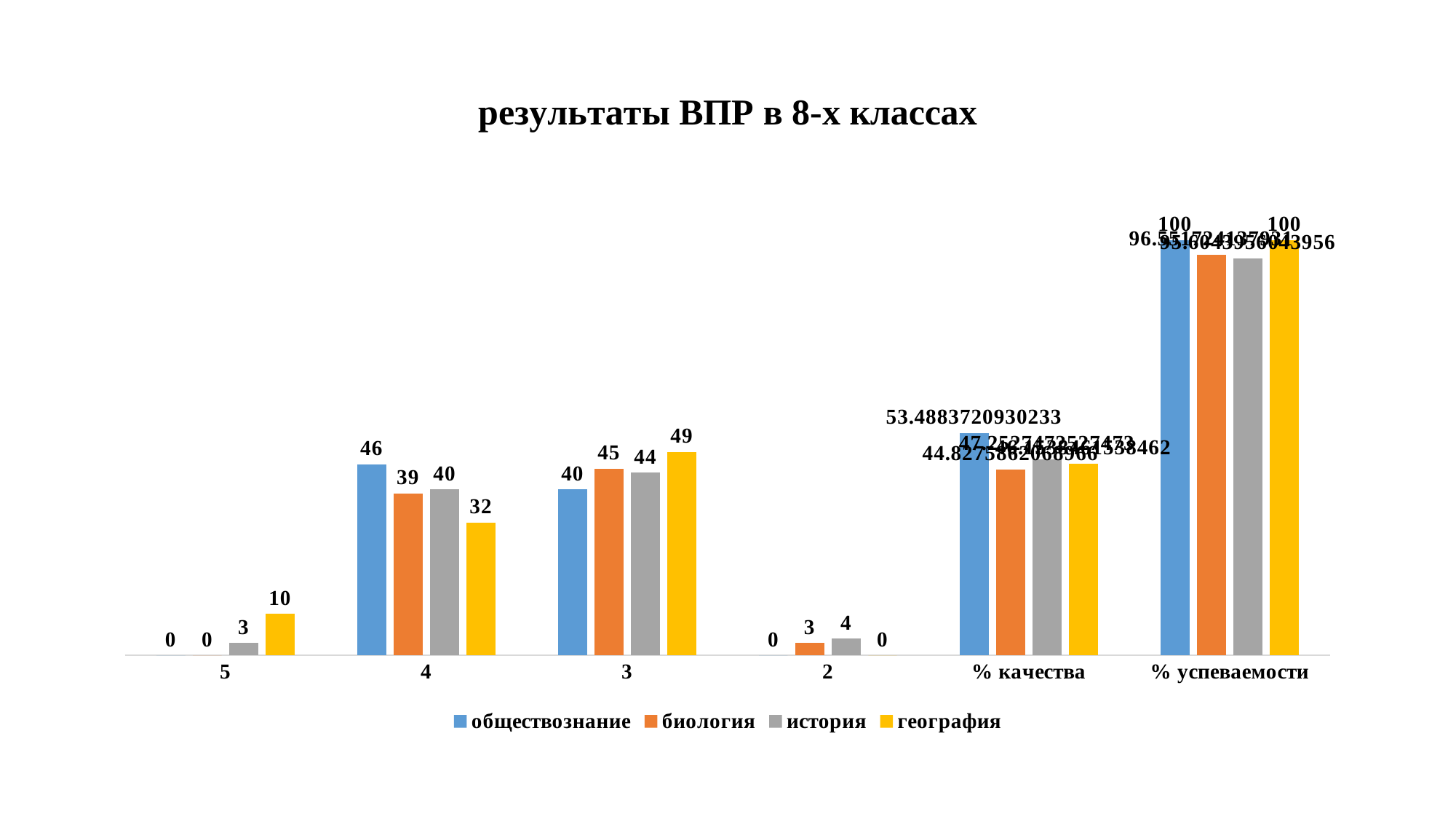

### Chart: результаты ВПР в 8-х классах

| Category | обществознание | биология | история | география |
|---|---|---|---|---|
| 5 | 0.0 | 0.0 | 3.0 | 10.0 |
| 4 | 46.0 | 39.0 | 40.0 | 32.0 |
| 3 | 40.0 | 45.0 | 44.0 | 49.0 |
| 2 | 0.0 | 3.0 | 4.0 | 0.0 |
| % качества | 53.48837209302326 | 44.827586206896555 | 47.252747252747255 | 46.15384615384615 |
| % успеваемости | 100.0 | 96.55172413793103 | 95.6043956043956 | 100.0 |